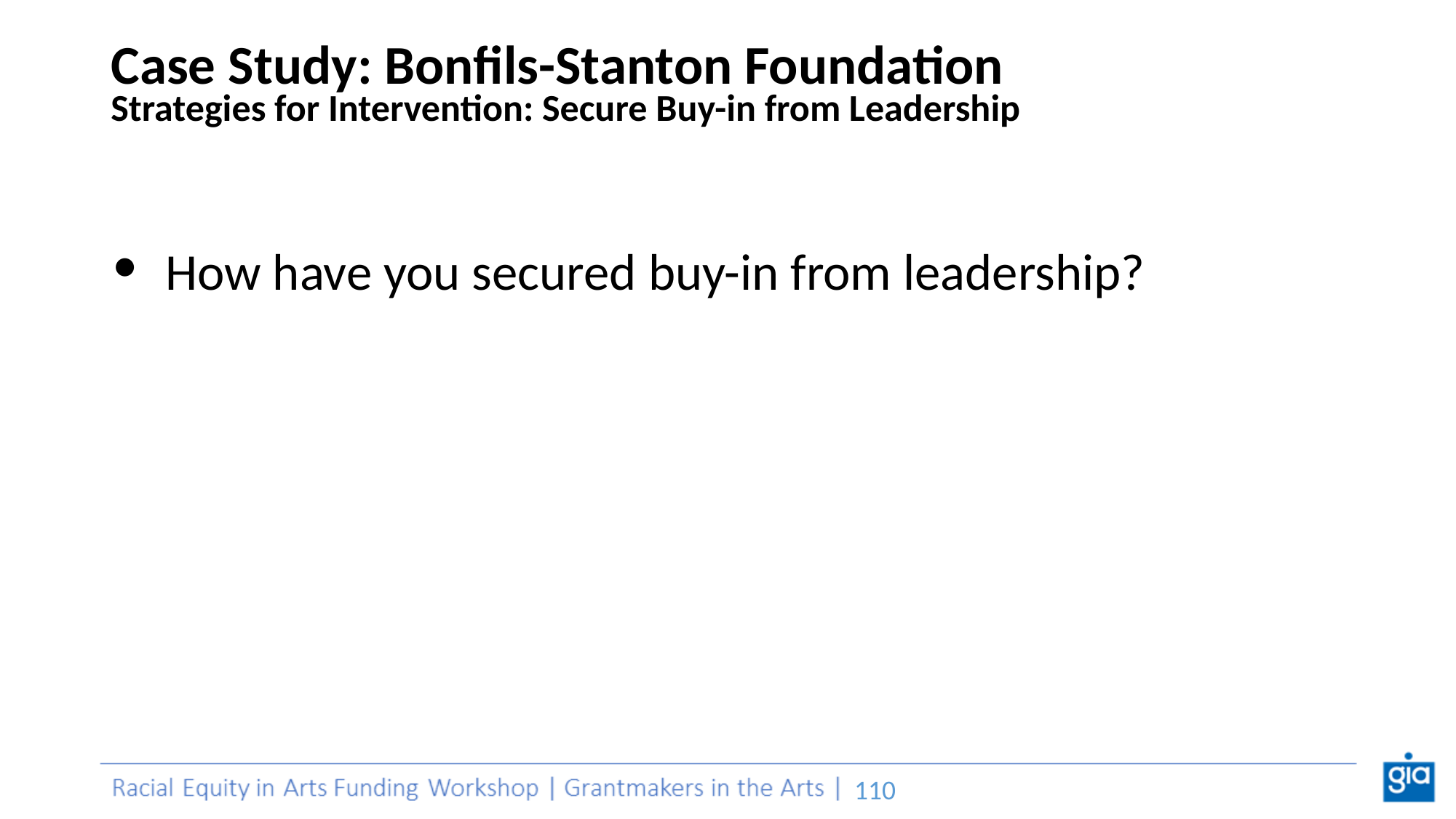

# Case Study: Bonfils-Stanton Foundation Strategies for Intervention: Secure Buy-in from Leadership
How have you secured buy-in from leadership?

110